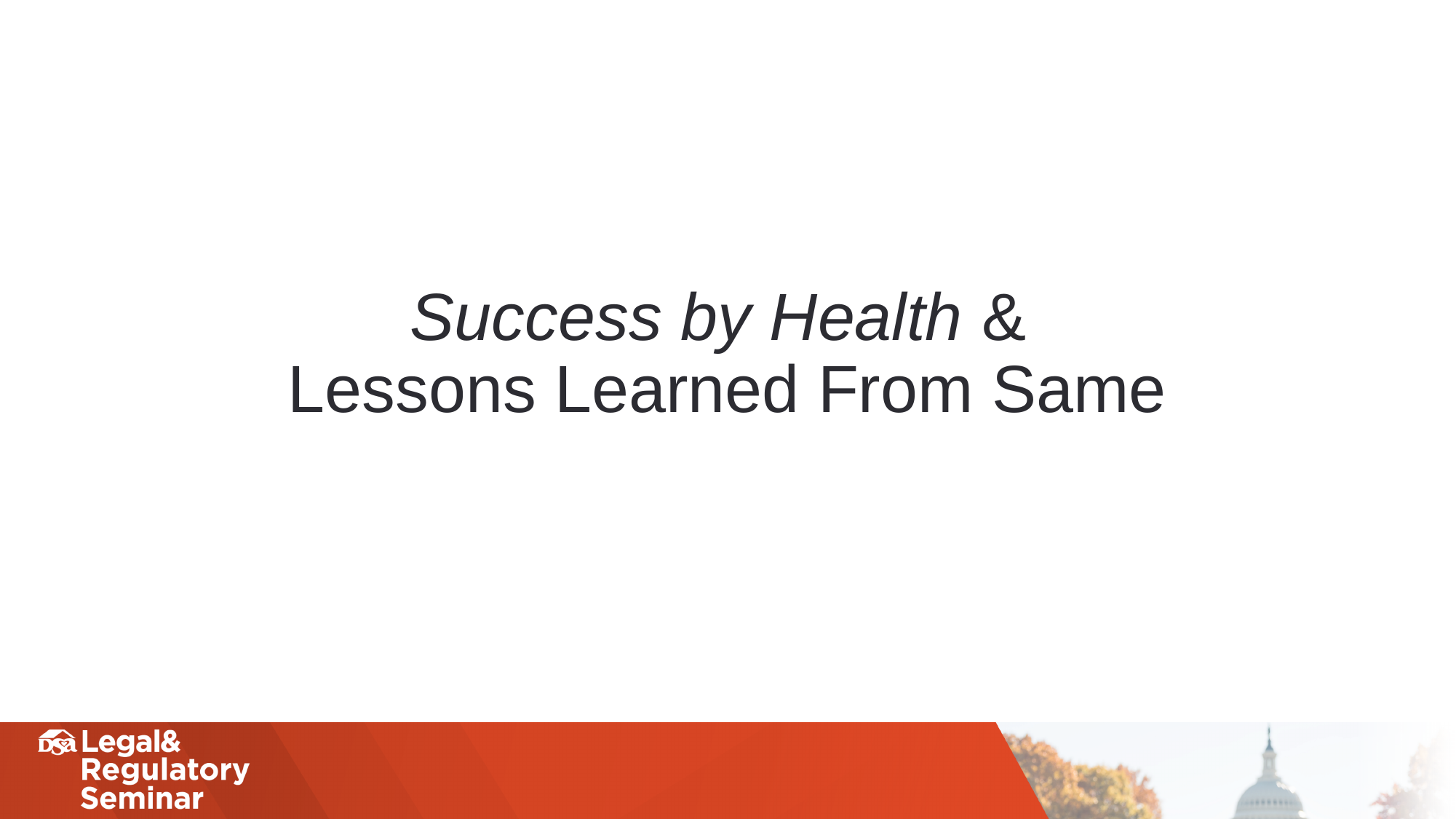

# Success by Health & Lessons Learned From Same